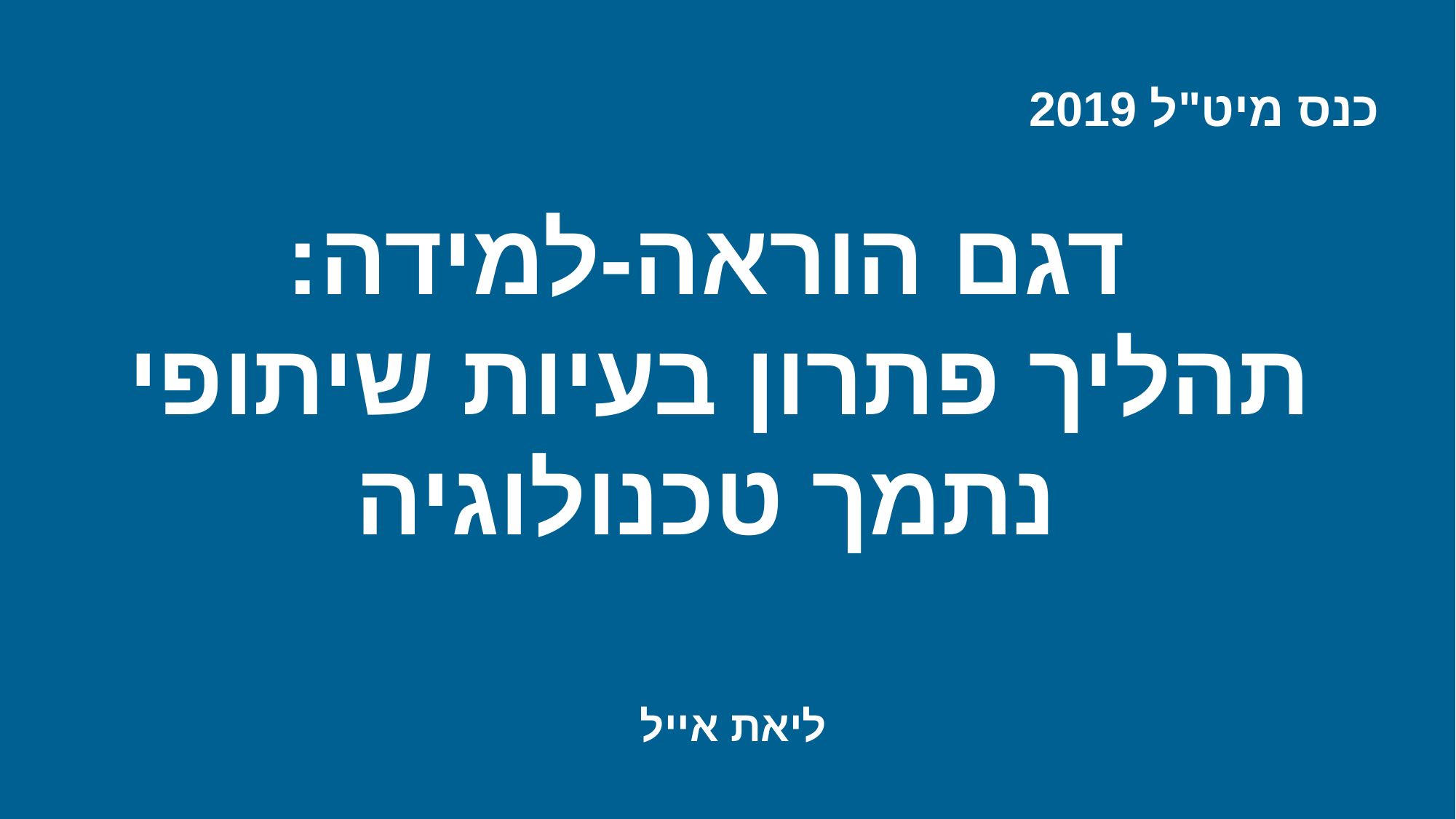

כנס מיט"ל 2019

# דגם הוראה-למידה: תהליך פתרון בעיות שיתופי נתמך טכנולוגיה
ליאת אייל